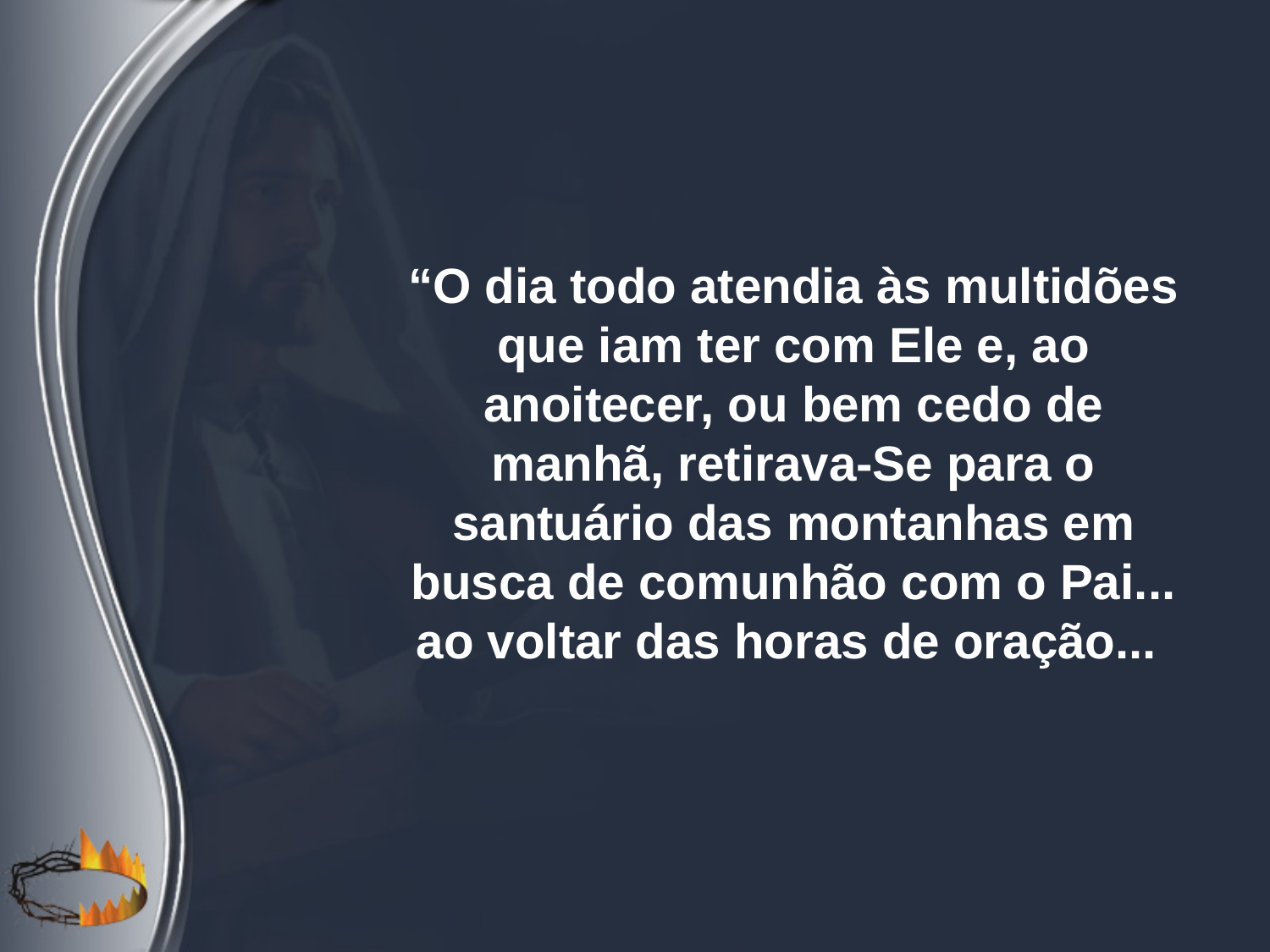

“O dia todo atendia às multidões que iam ter com Ele e, ao anoitecer, ou bem cedo de manhã, retirava-Se para o santuário das montanhas em busca de comunhão com o Pai... ao voltar das horas de oração...